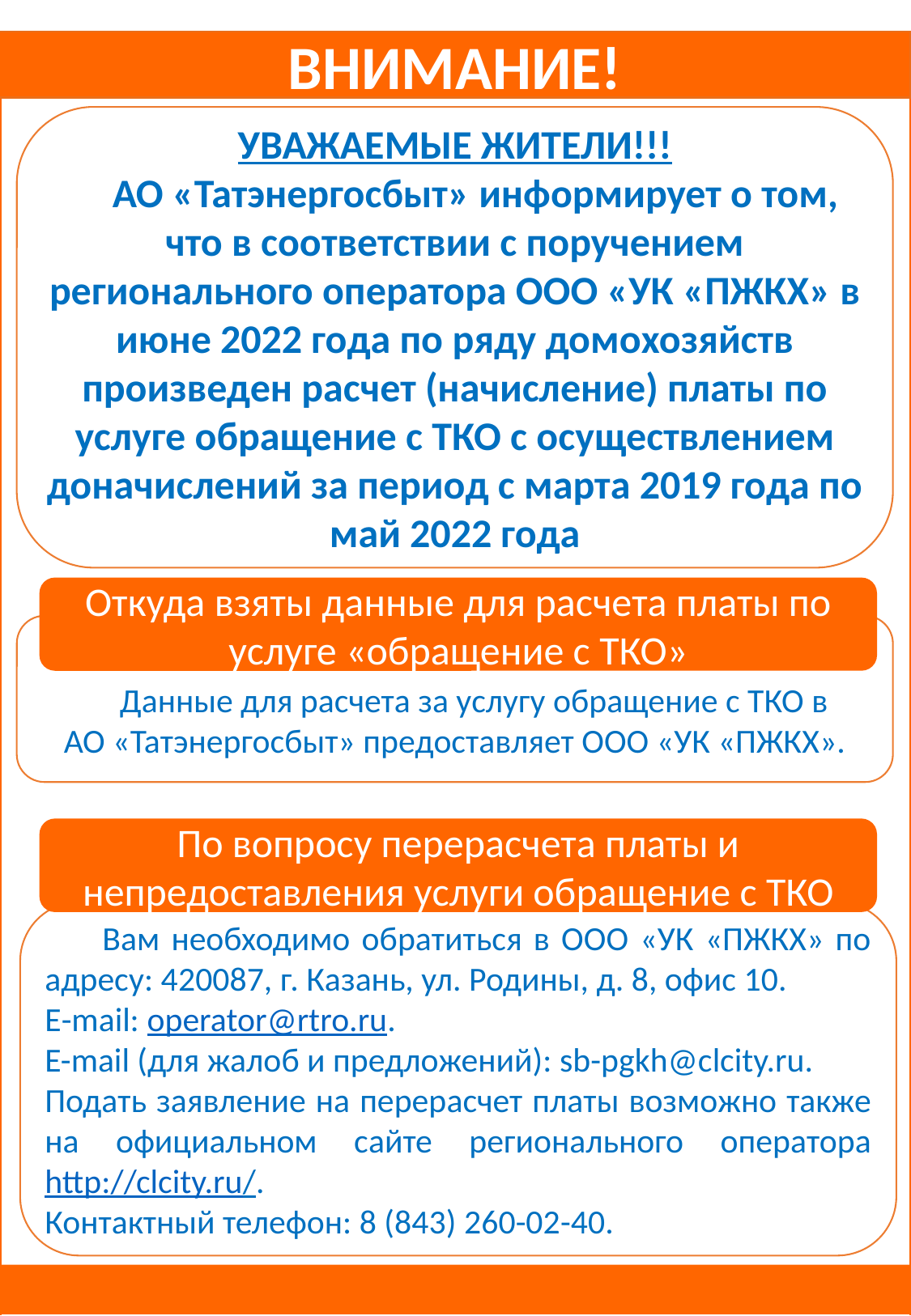

ВНИМАНИЕ!

УВАЖАЕМЫЕ ЖИТЕЛИ!!!
      АО «Татэнергосбыт» информирует о том, что в соответствии с поручением регионального оператора ООО «УК «ПЖКХ» в июне 2022 года по ряду домохозяйств произведен расчет (начисление) платы по услуге обращение с ТКО с осуществлением доначислений за период с марта 2019 года по май 2022 года
Откуда взяты данные для расчета платы по услуге «обращение с ТКО»

      Данные для расчета за услугу обращение с ТКО в
АО «Татэнергосбыт» предоставляет ООО «УК «ПЖКХ».
По вопросу перерасчета платы и непредоставления услуги обращение с ТКО
     Вам необходимо обратиться в ООО «УК «ПЖКХ» по адресу: 420087, г. Казань, ул. Родины, д. 8, офис 10.
Е-mail: operator@rtro.ru.
E-mail (для жалоб и предложений): sb-pgkh@clcity.ru.
Подать заявление на перерасчет платы возможно также на официальном сайте регионального оператора http://clcity.ru/.
Контактный телефон: 8 (843) 260-02-40.